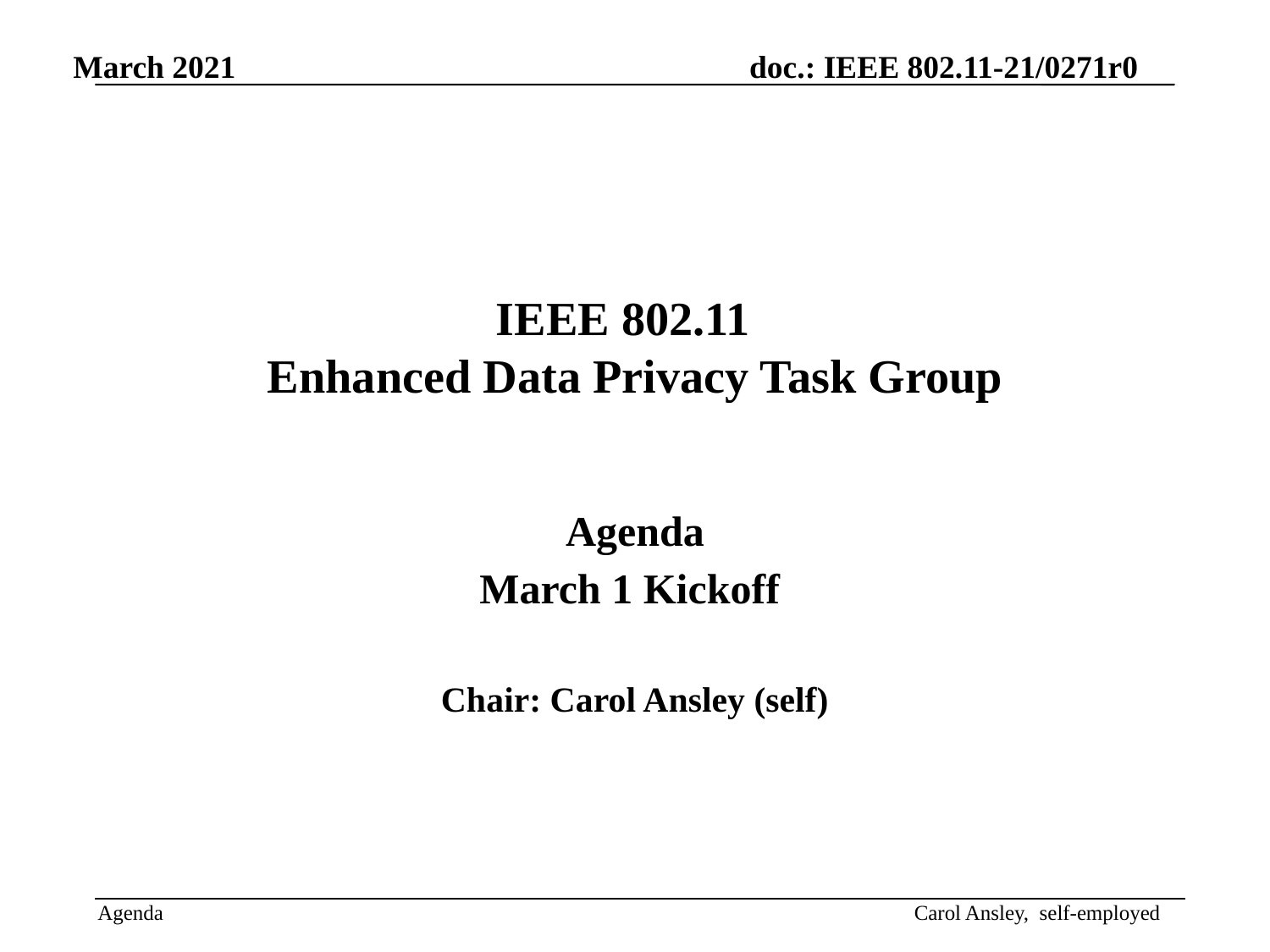

IEEE 802.11
Enhanced Data Privacy Task Group
Agenda
March 1 Kickoff

Chair: Carol Ansley (self)